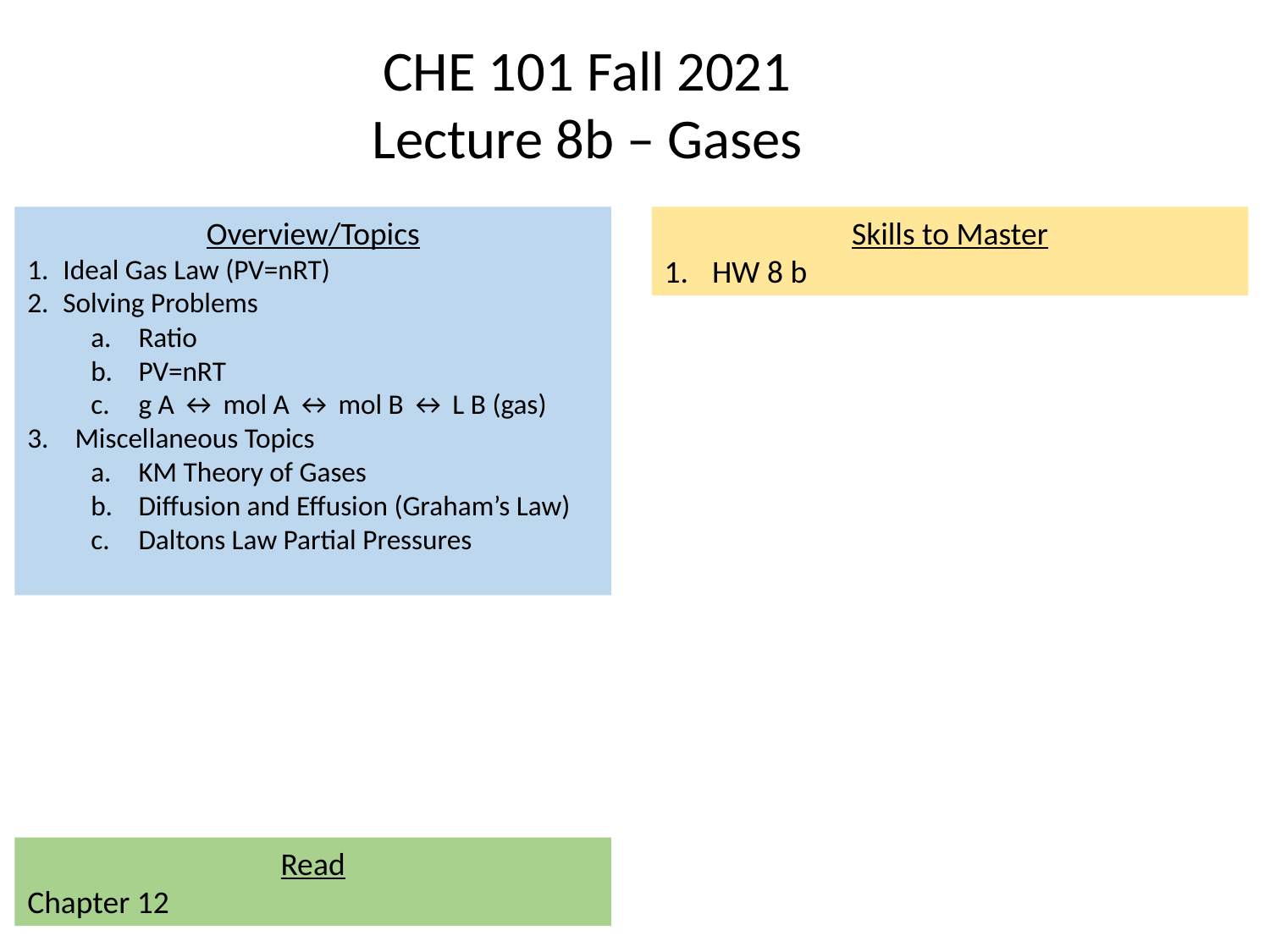

CHE 101 Fall 2021
Lecture 8b – Gases
Overview/Topics
Ideal Gas Law (PV=nRT)
Solving Problems
Ratio
PV=nRT
g A ↔ mol A ↔ mol B ↔ L B (gas)
Miscellaneous Topics
KM Theory of Gases
Diffusion and Effusion (Graham’s Law)
Daltons Law Partial Pressures

Skills to Master
HW 8 b
Read
Chapter 12